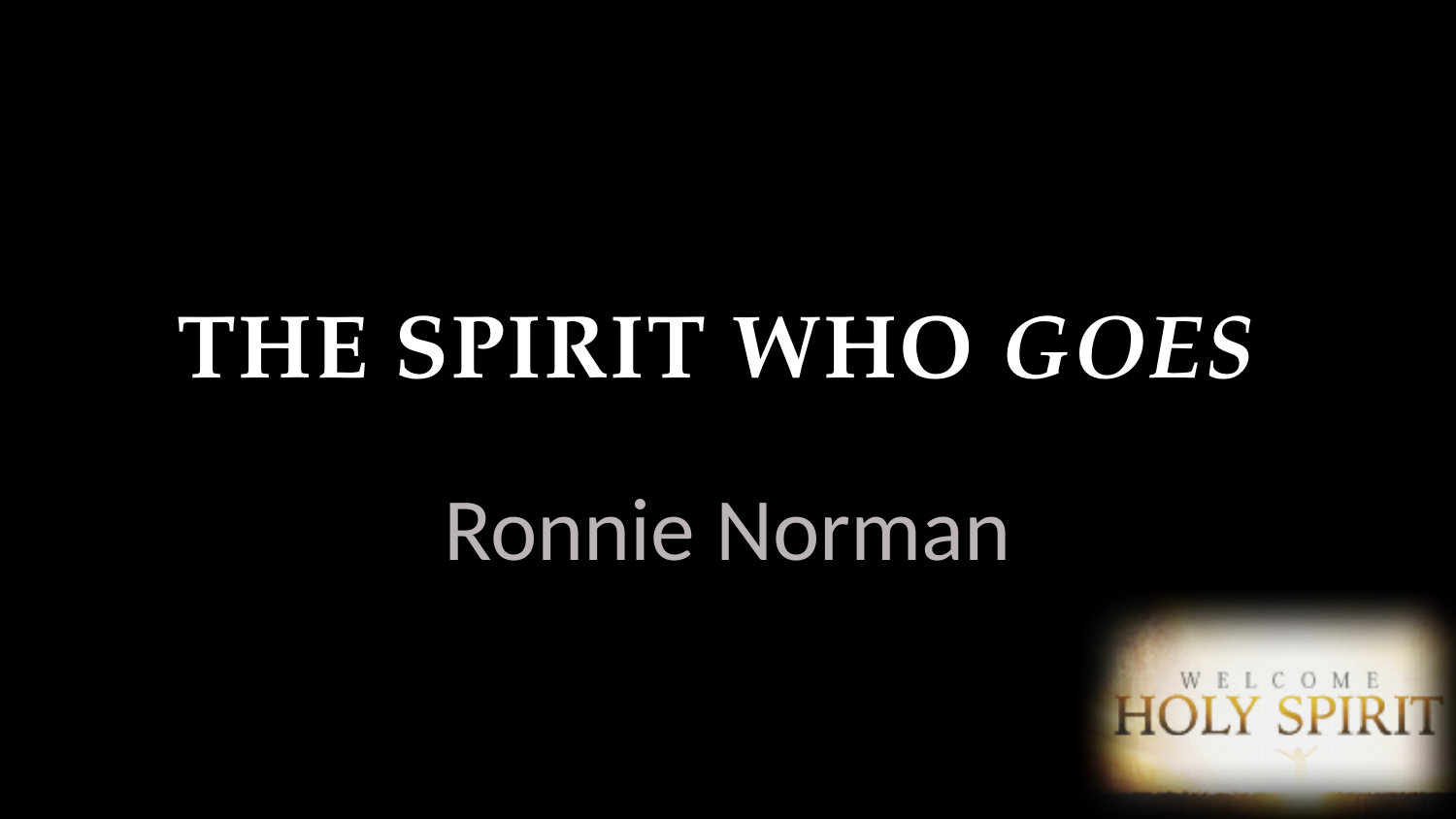

# The Spirit Who GOES
Ronnie Norman